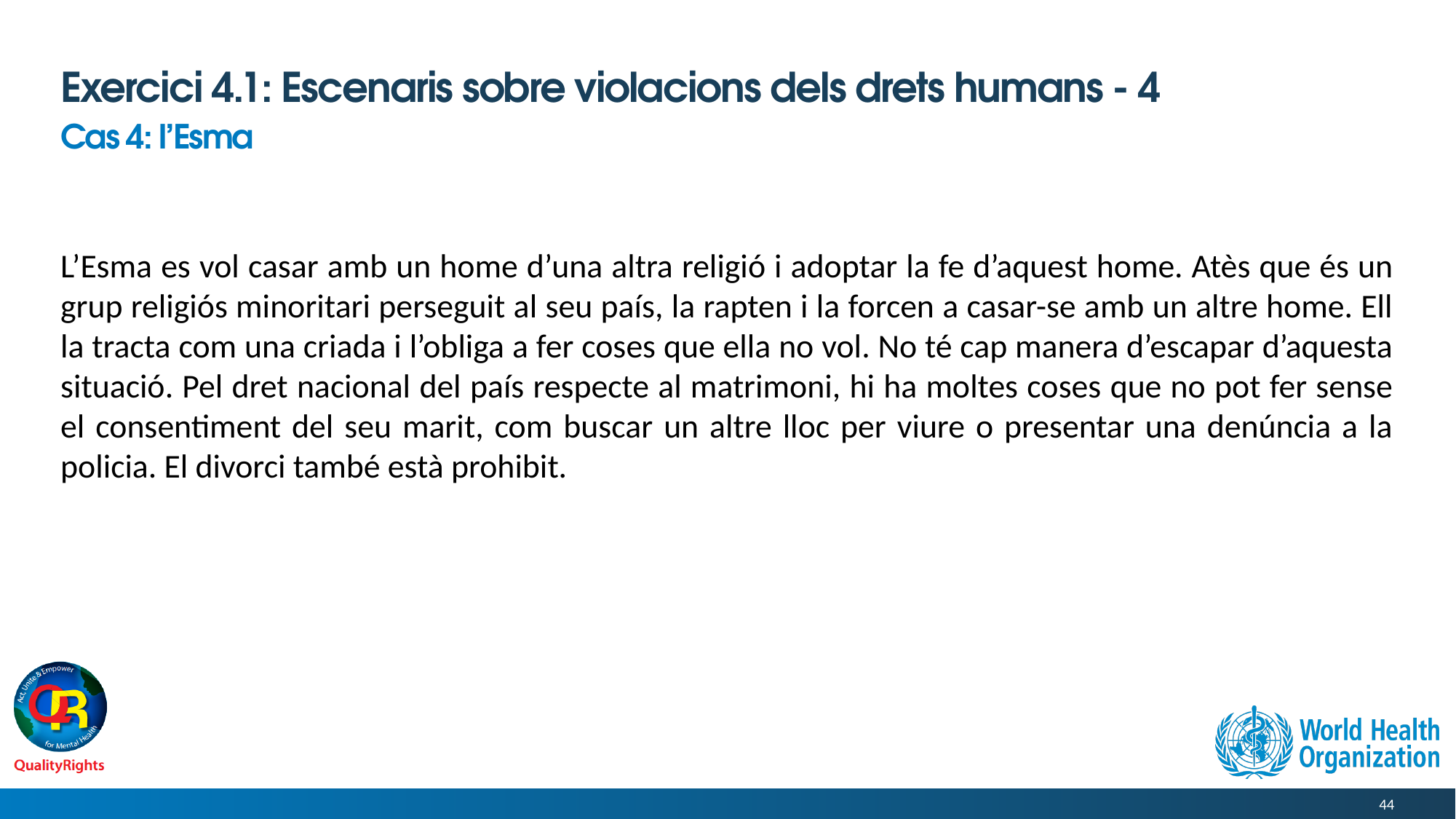

# Exercici 4.1: Escenaris sobre violacions dels drets humans - 4
Cas 4: l’Esma

L’Esma es vol casar amb un home d’una altra religió i adoptar la fe d’aquest home. Atès que és un grup religiós minoritari perseguit al seu país, la rapten i la forcen a casar-se amb un altre home. Ell la tracta com una criada i l’obliga a fer coses que ella no vol. No té cap manera d’escapar d’aquesta situació. Pel dret nacional del país respecte al matrimoni, hi ha moltes coses que no pot fer sense el consentiment del seu marit, com buscar un altre lloc per viure o presentar una denúncia a la policia. El divorci també està prohibit.

44